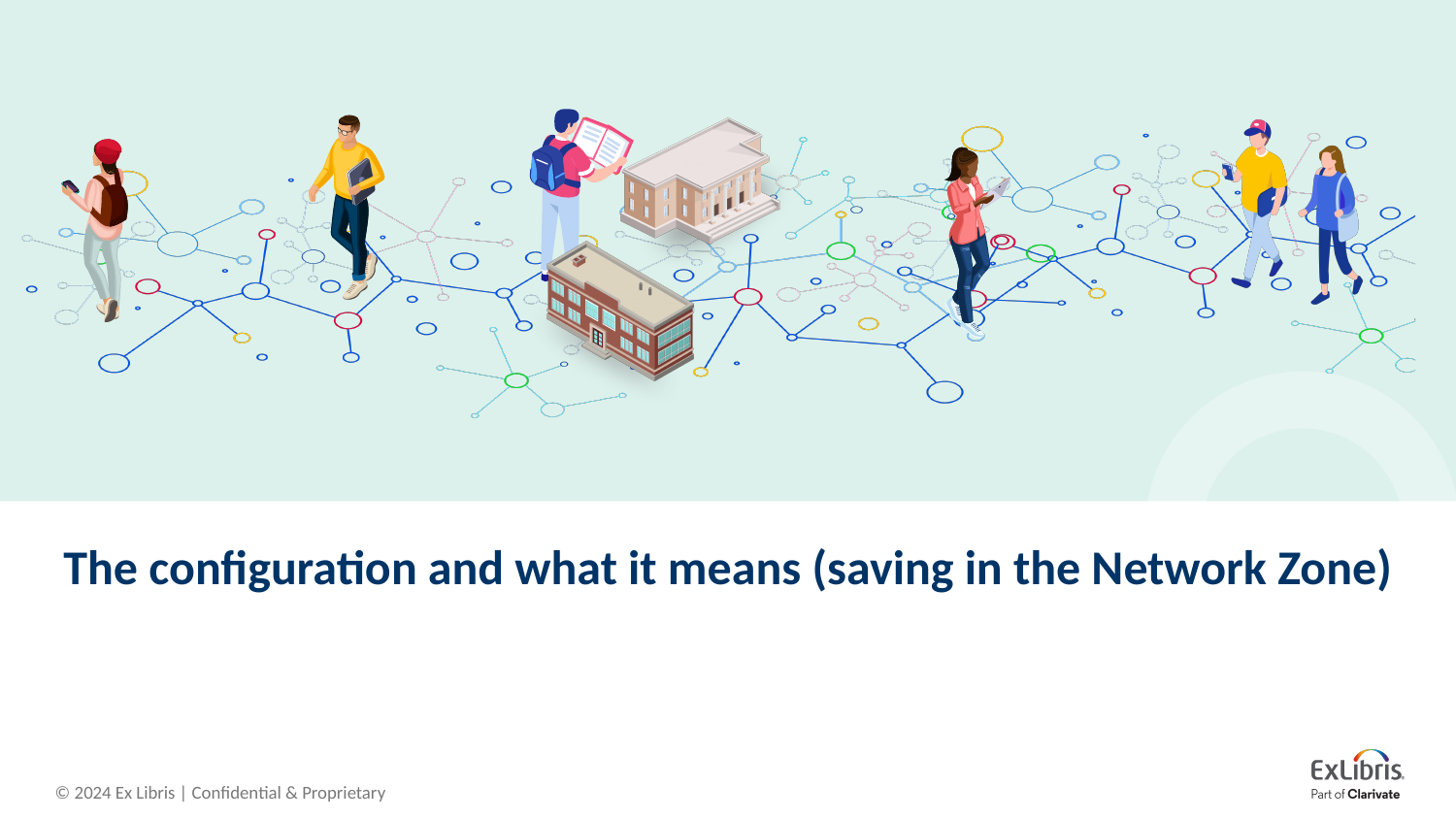

# The configuration and what it means (saving in the Network Zone)